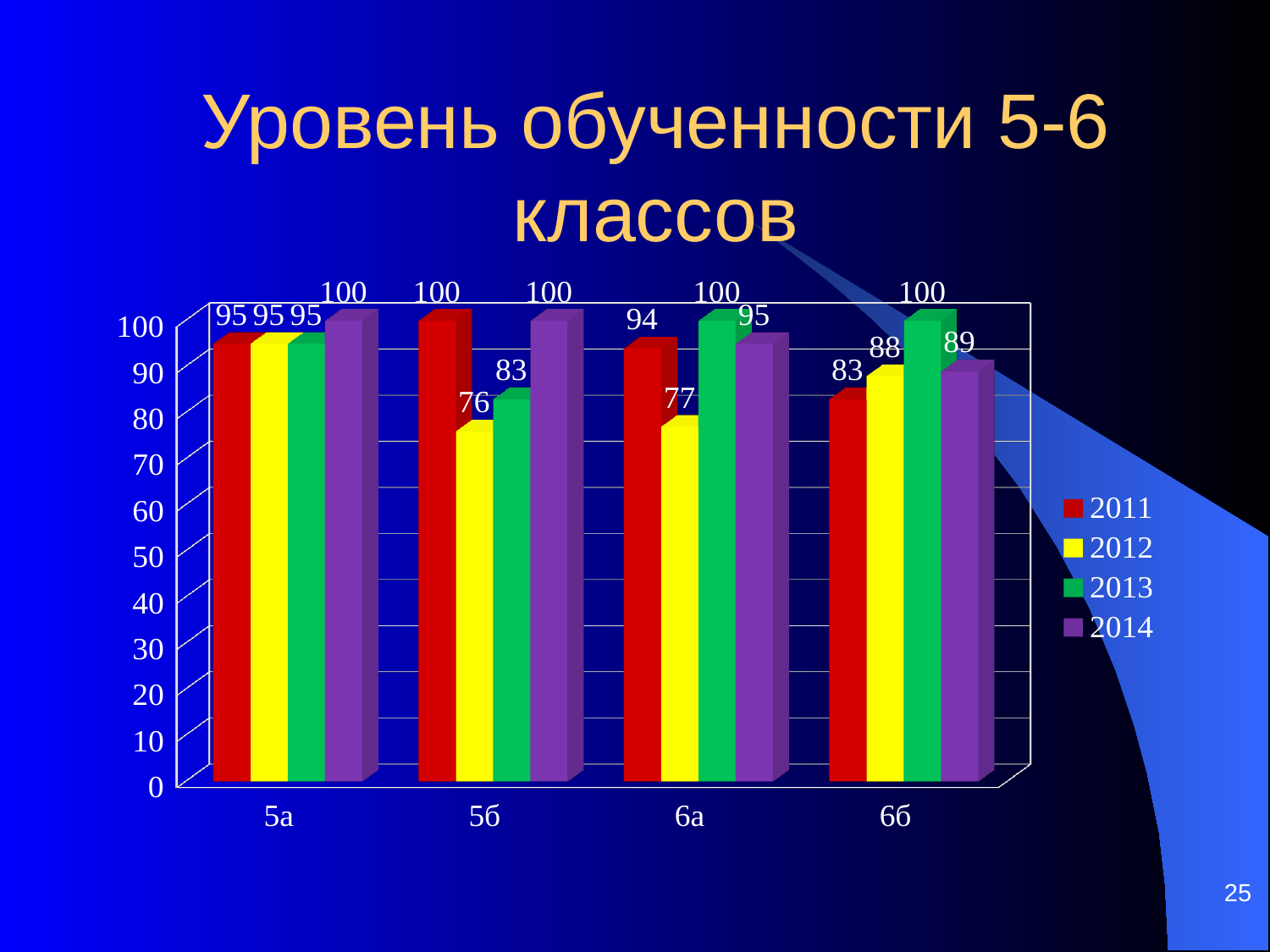

# Уровень обученности 5-6 классов

[unsupported chart]

25